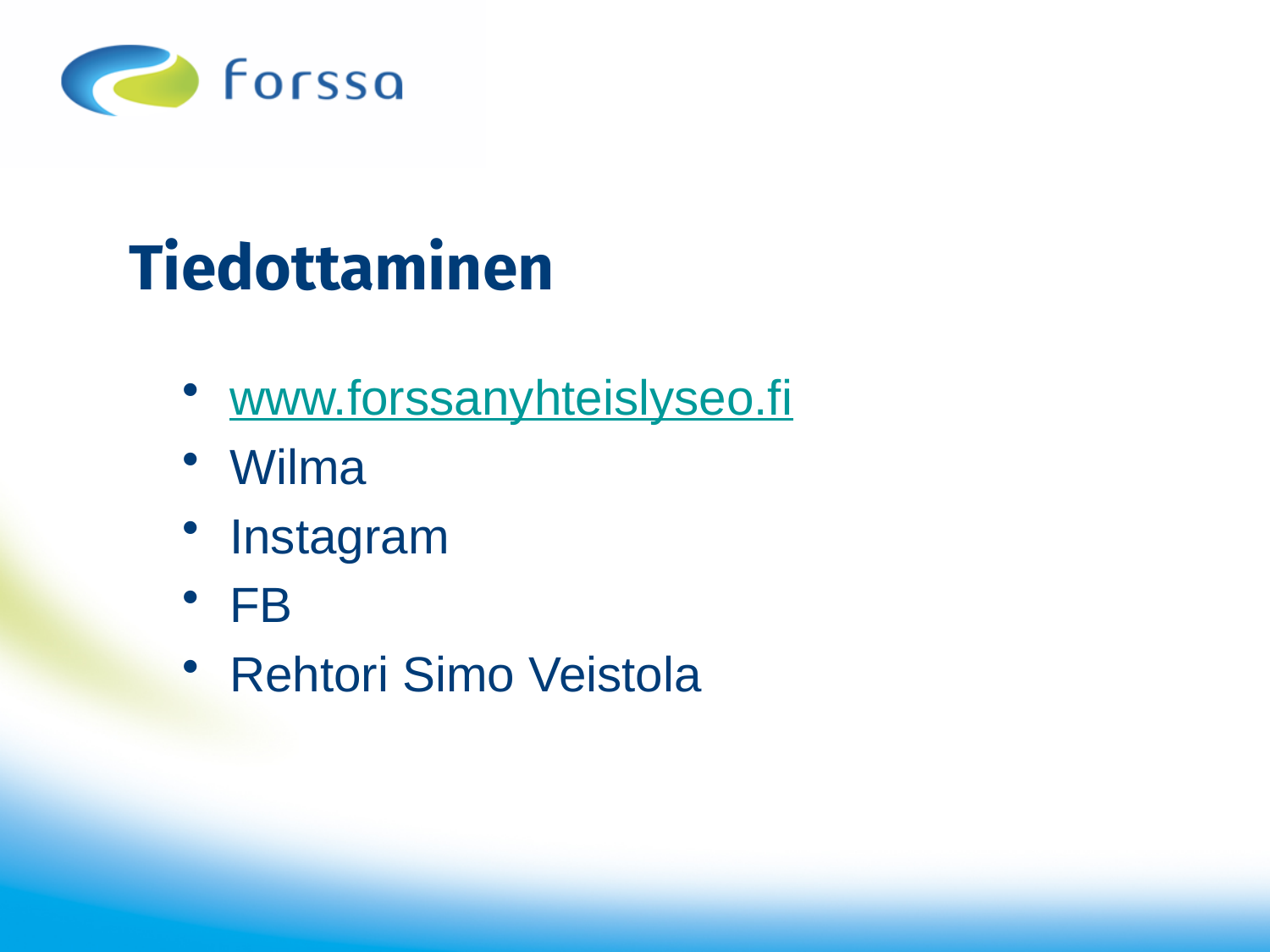

# Tiedottaminen
www.forssanyhteislyseo.fi
Wilma
Instagram
FB
Rehtori Simo Veistola